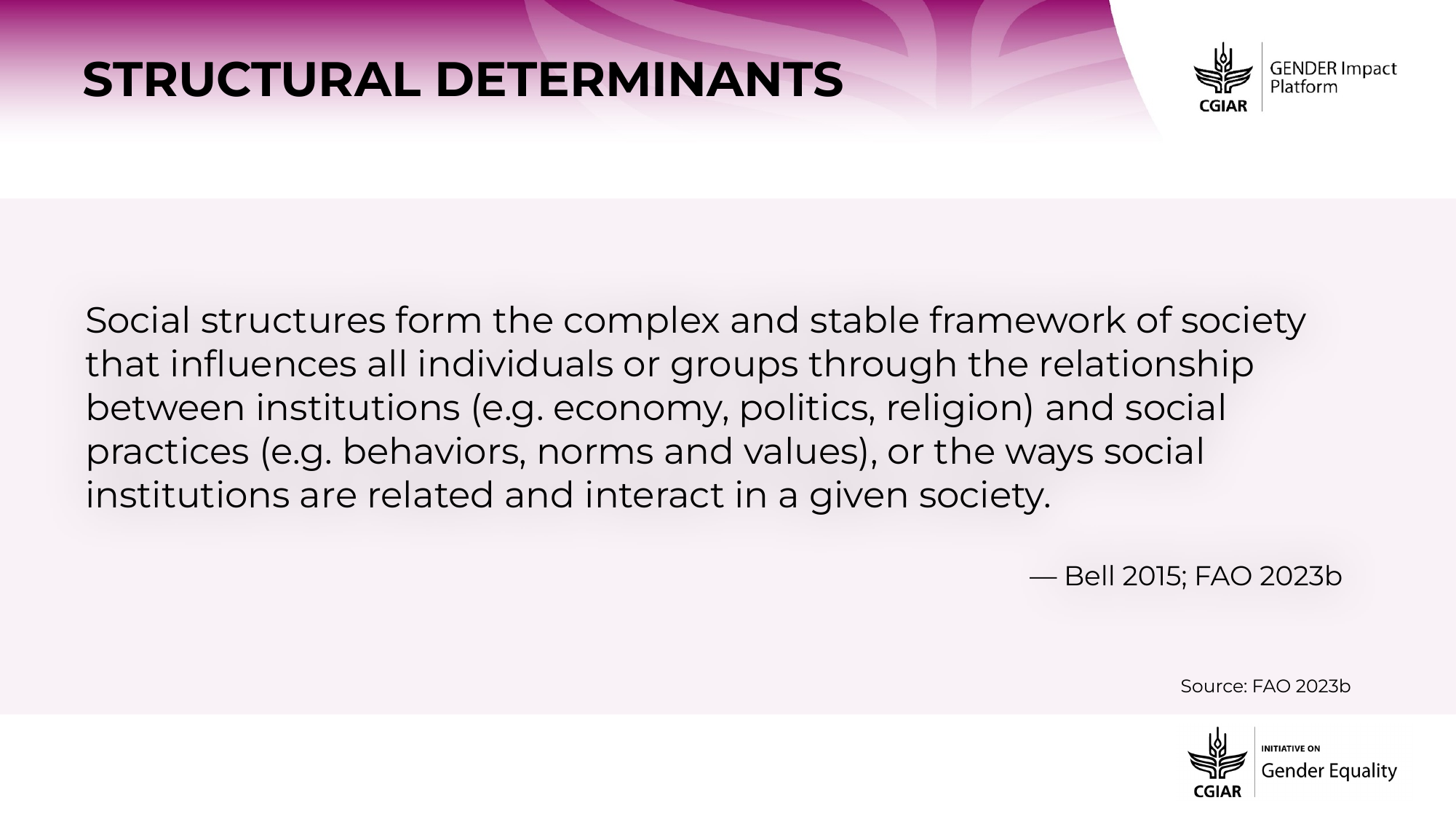

Structural Determinants

Social structures form the complex and stable framework of society that influences all individuals or groups through the relationship between institutions (e.g. economy, politics, religion) and social practices (e.g. behaviors, norms and values), or the ways social institutions are related and interact in a given society.

— Bell 2015; FAO 2023b

Source: FAO 2023b